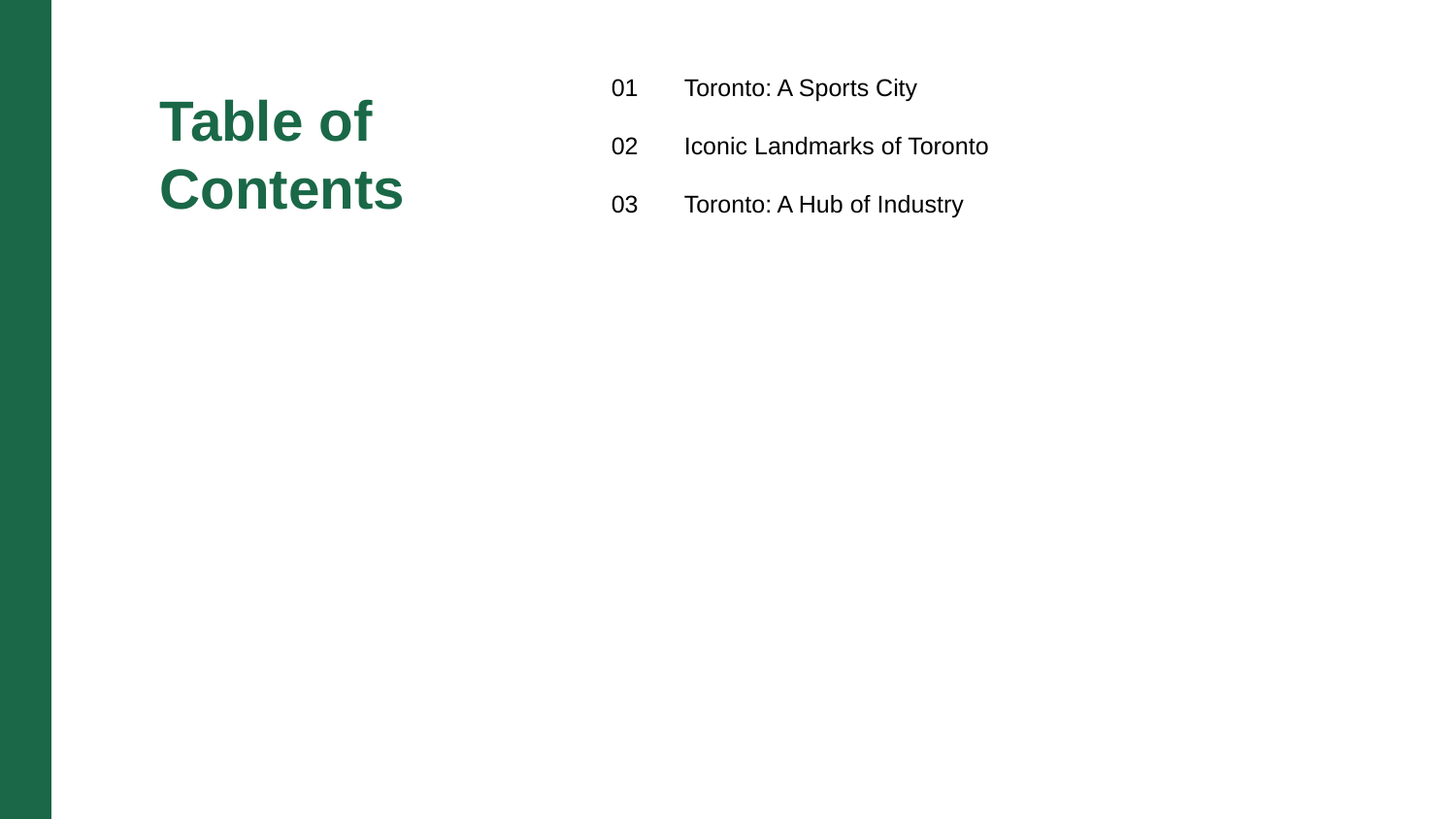

01
Toronto: A Sports City
Table of Contents
02
Iconic Landmarks of Toronto
03
Toronto: A Hub of Industry